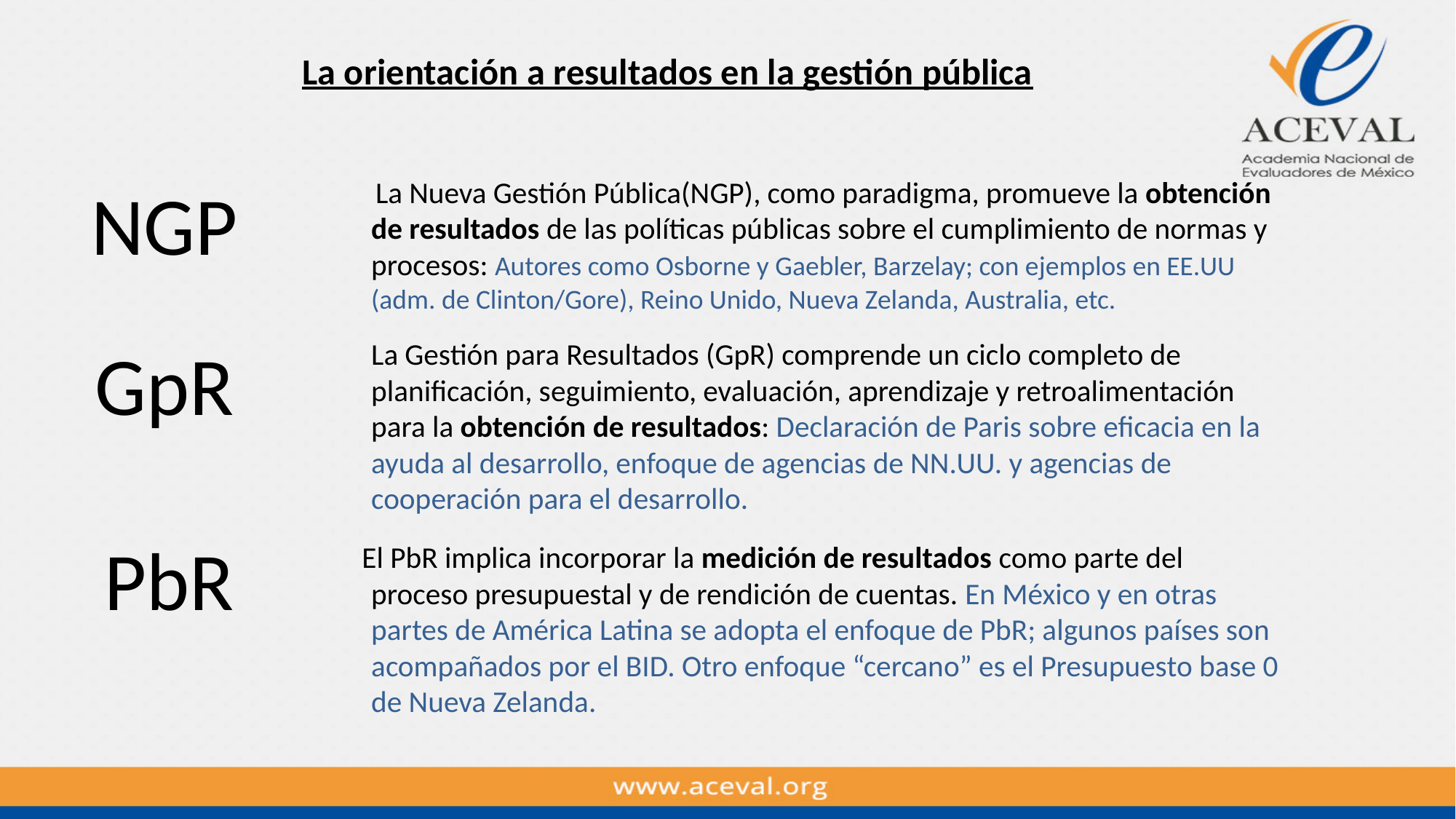

# La orientación a resultados en la gestión pública
NGP
      La Nueva Gestión Pública(NGP), como paradigma, promueve la obtención de resultados de las políticas públicas sobre el cumplimiento de normas y procesos: Autores como Osborne y Gaebler, Barzelay; con ejemplos en EE.UU (adm. de Clinton/Gore), Reino Unido, Nueva Zelanda, Australia, etc.

	La Gestión para Resultados (GpR) comprende un ciclo completo de planificación, seguimiento, evaluación, aprendizaje y retroalimentación para la obtención de resultados: Declaración de Paris sobre eficacia en la ayuda al desarrollo, enfoque de agencias de NN.UU. y agencias de cooperación para el desarrollo.

    El PbR implica incorporar la medición de resultados como parte del proceso presupuestal y de rendición de cuentas. En México y en otras partes de América Latina se adopta el enfoque de PbR; algunos países son acompañados por el BID. Otro enfoque “cercano” es el Presupuesto base 0 de Nueva Zelanda.
GpR
PbR